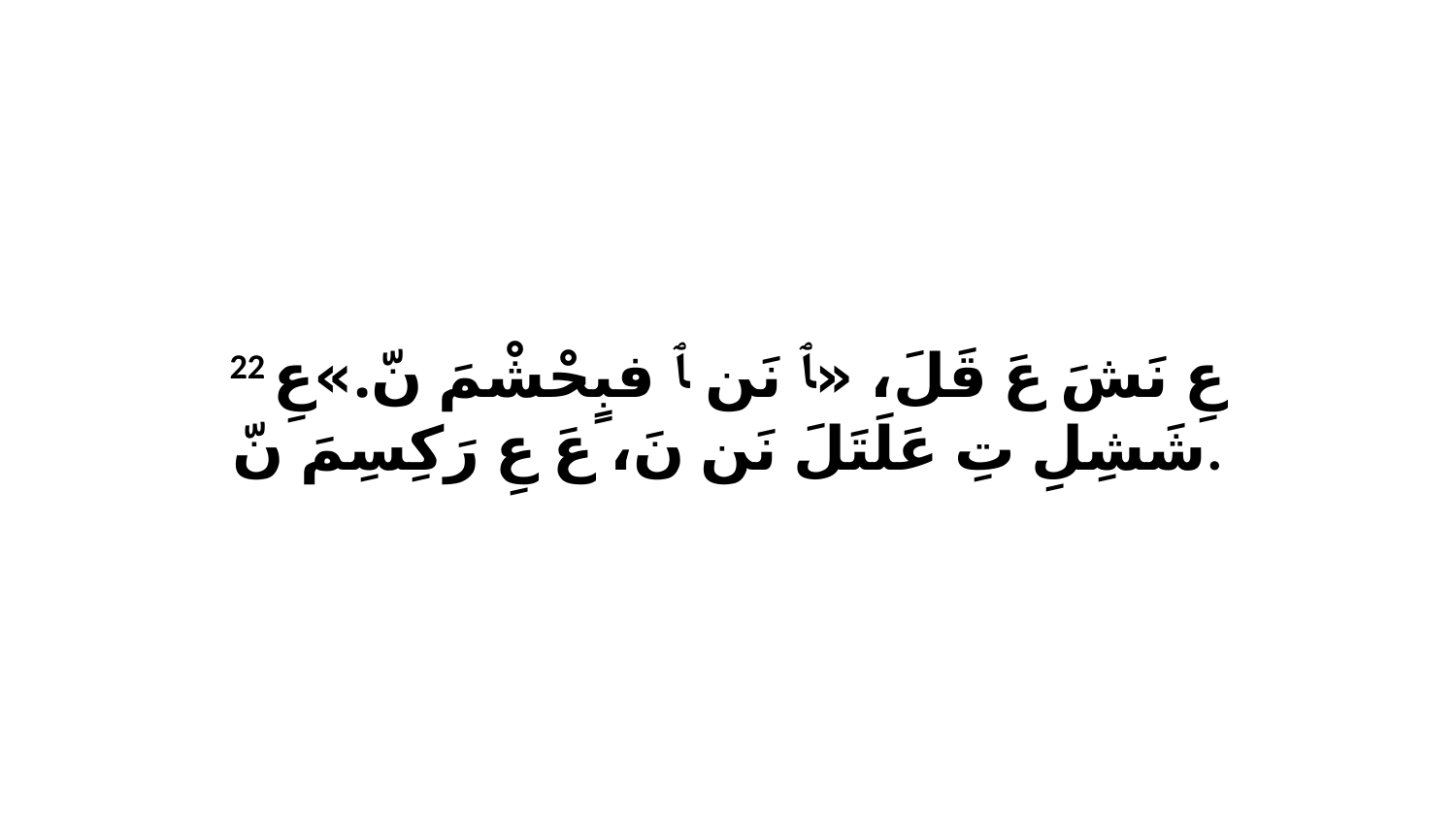

22 عِ نَشَ عَ قَلَ، «ﭑ نَن ﭑ فبٍحْشْمَ نّ.»عِ شَشِلِ تِ عَلَتَلَ نَن نَ، عَ عِ رَكِسِمَ نّ.